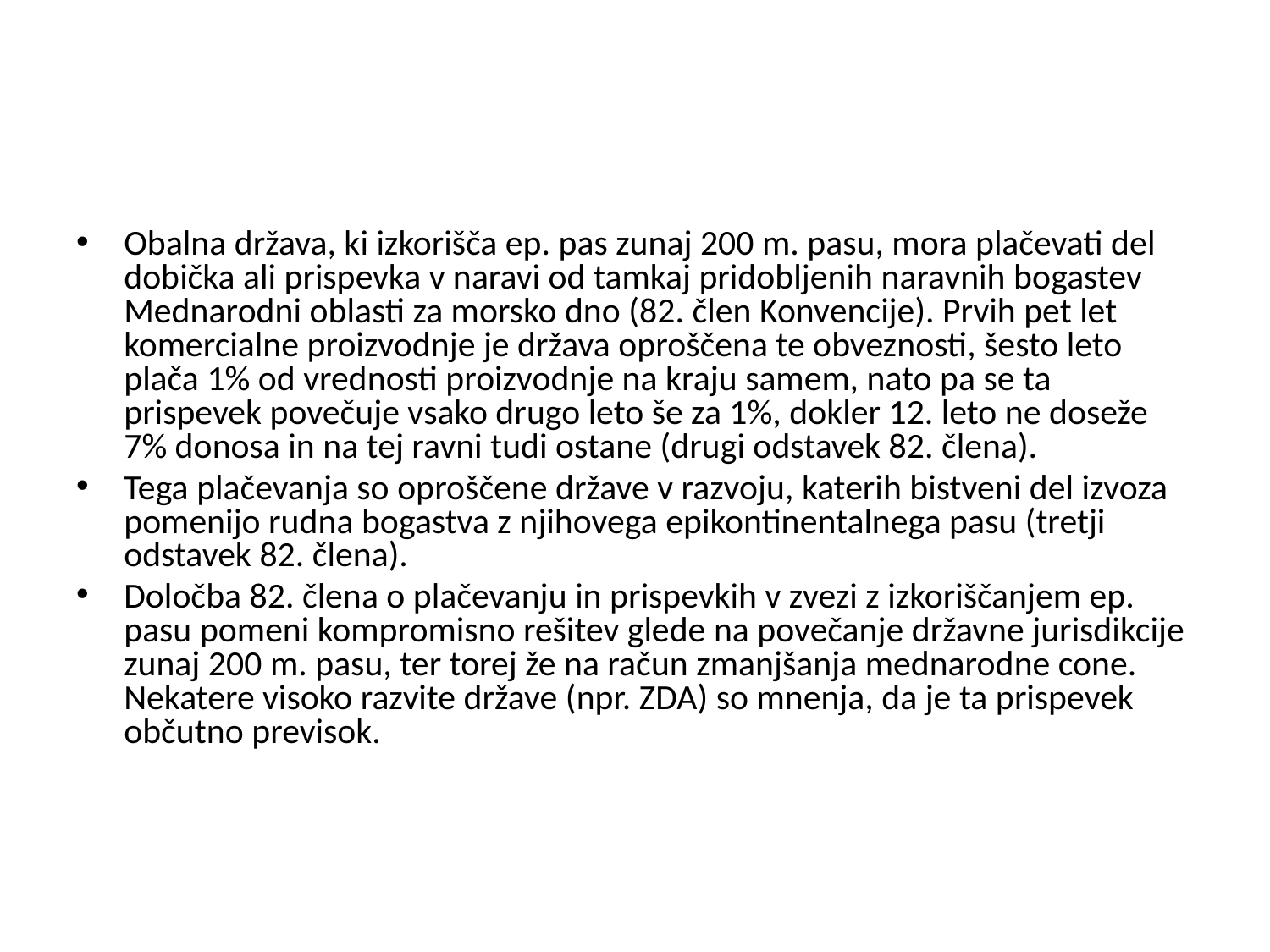

#
Obalna država, ki izkorišča ep. pas zunaj 200 m. pasu, mora plačevati del dobička ali prispevka v naravi od tamkaj pridobljenih naravnih bogastev Mednarodni oblasti za morsko dno (82. člen Konvencije). Prvih pet let komercialne proizvodnje je država oproščena te obveznosti, šesto leto plača 1% od vrednosti proizvodnje na kraju samem, nato pa se ta prispevek povečuje vsako drugo leto še za 1%, dokler 12. leto ne doseže 7% donosa in na tej ravni tudi ostane (drugi odstavek 82. člena).
Tega plačevanja so oproščene države v razvoju, katerih bistveni del izvoza pomenijo rudna bogastva z njihovega epikontinentalnega pasu (tretji odstavek 82. člena).
Določba 82. člena o plačevanju in prispevkih v zvezi z izkoriščanjem ep. pasu pomeni kompromisno rešitev glede na povečanje državne jurisdikcije zunaj 200 m. pasu, ter torej že na račun zmanjšanja mednarodne cone. Nekatere visoko razvite države (npr. ZDA) so mnenja, da je ta prispevek občutno previsok.